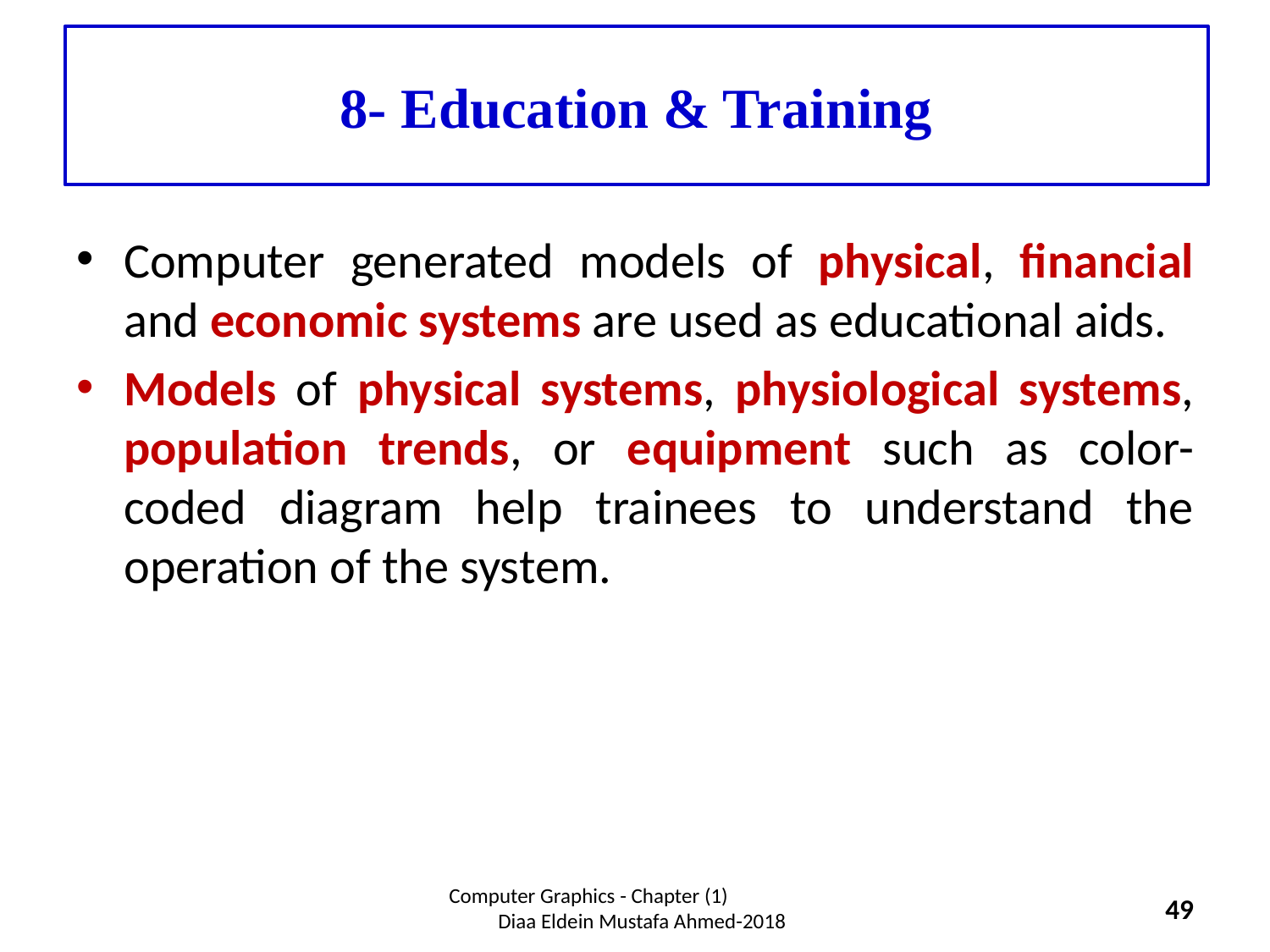

# 8- Education & Training
Computer generated models of physical, financial and economic systems are used as educational aids.
Models of physical systems, physiological systems, population trends, or equipment such as color-coded diagram help trainees to understand the operation of the system.

Computer Graphics - Chapter (1)                       Diaa Eldein Mustafa Ahmed-2018
49